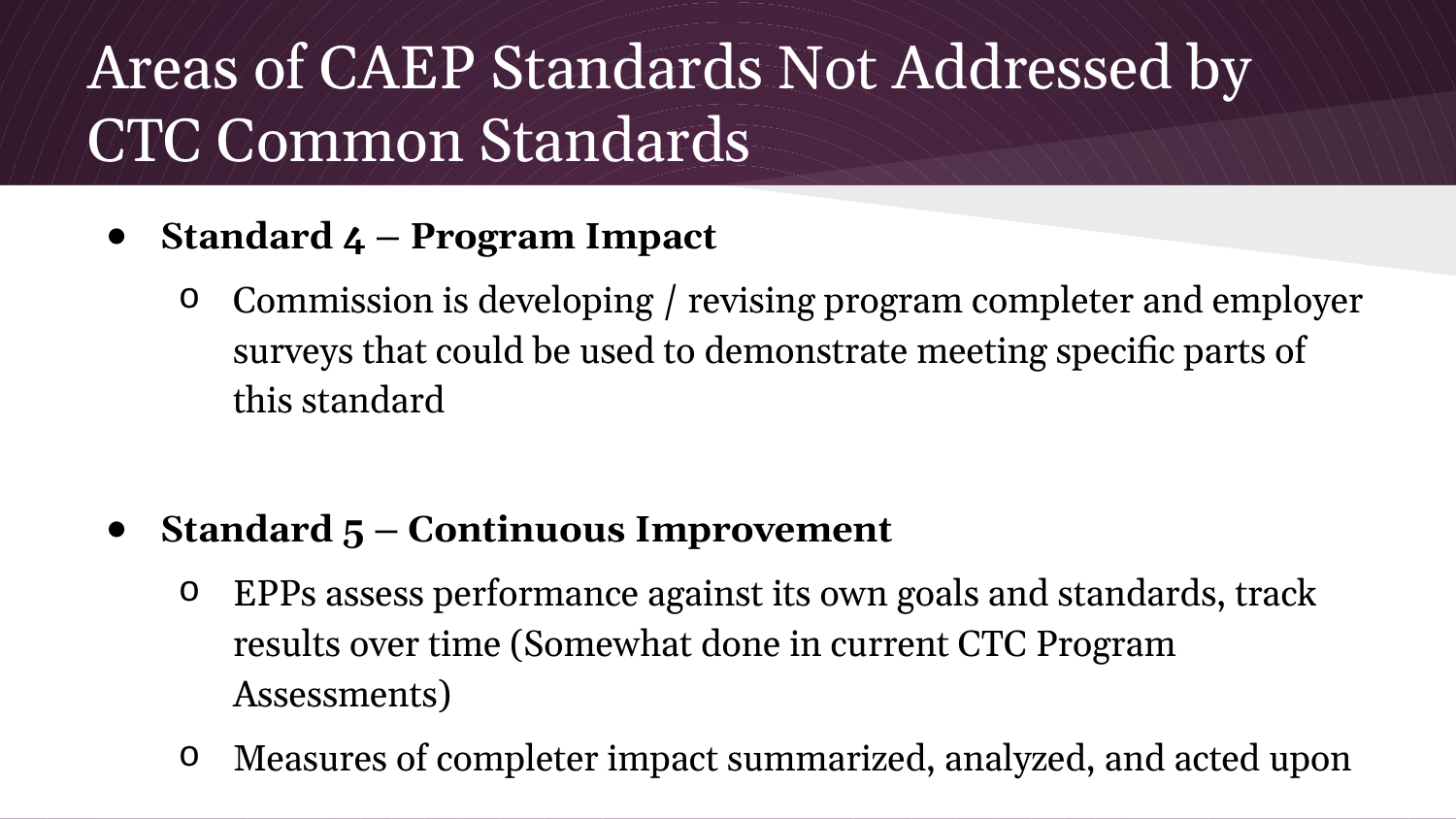

# Areas of CAEP Standards Not Addressed by CTC Common Standards
Standard 4 – Program Impact
Commission is developing / revising program completer and employer surveys that could be used to demonstrate meeting specific parts of this standard

Standard 5 – Continuous Improvement
EPPs assess performance against its own goals and standards, track results over time (Somewhat done in current CTC Program Assessments)
Measures of completer impact summarized, analyzed, and acted upon